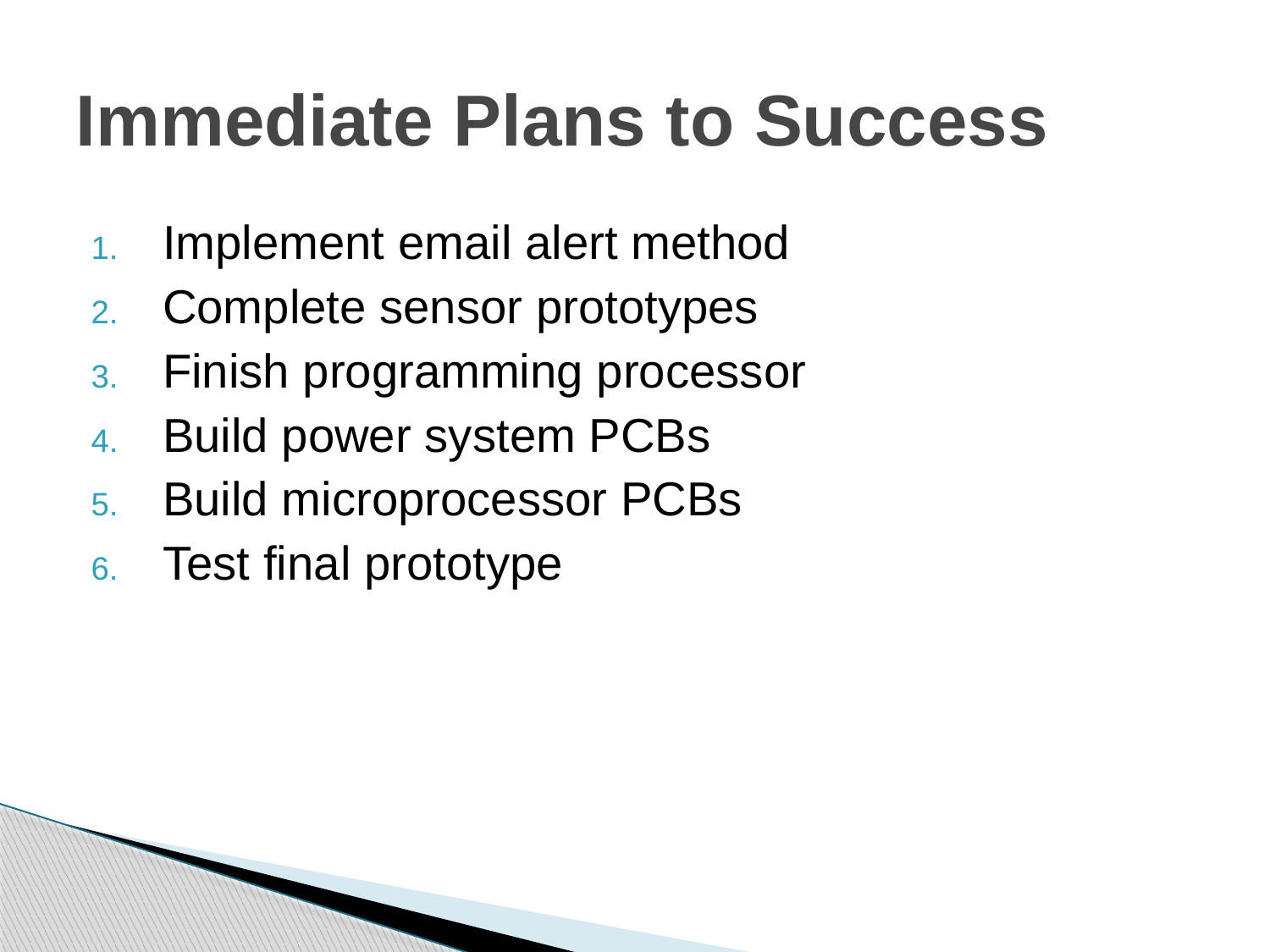

# Immediate Plans to Success
Implement email alert method
Complete sensor prototypes
Finish programming processor
Build power system PCBs
Build microprocessor PCBs
Test final prototype